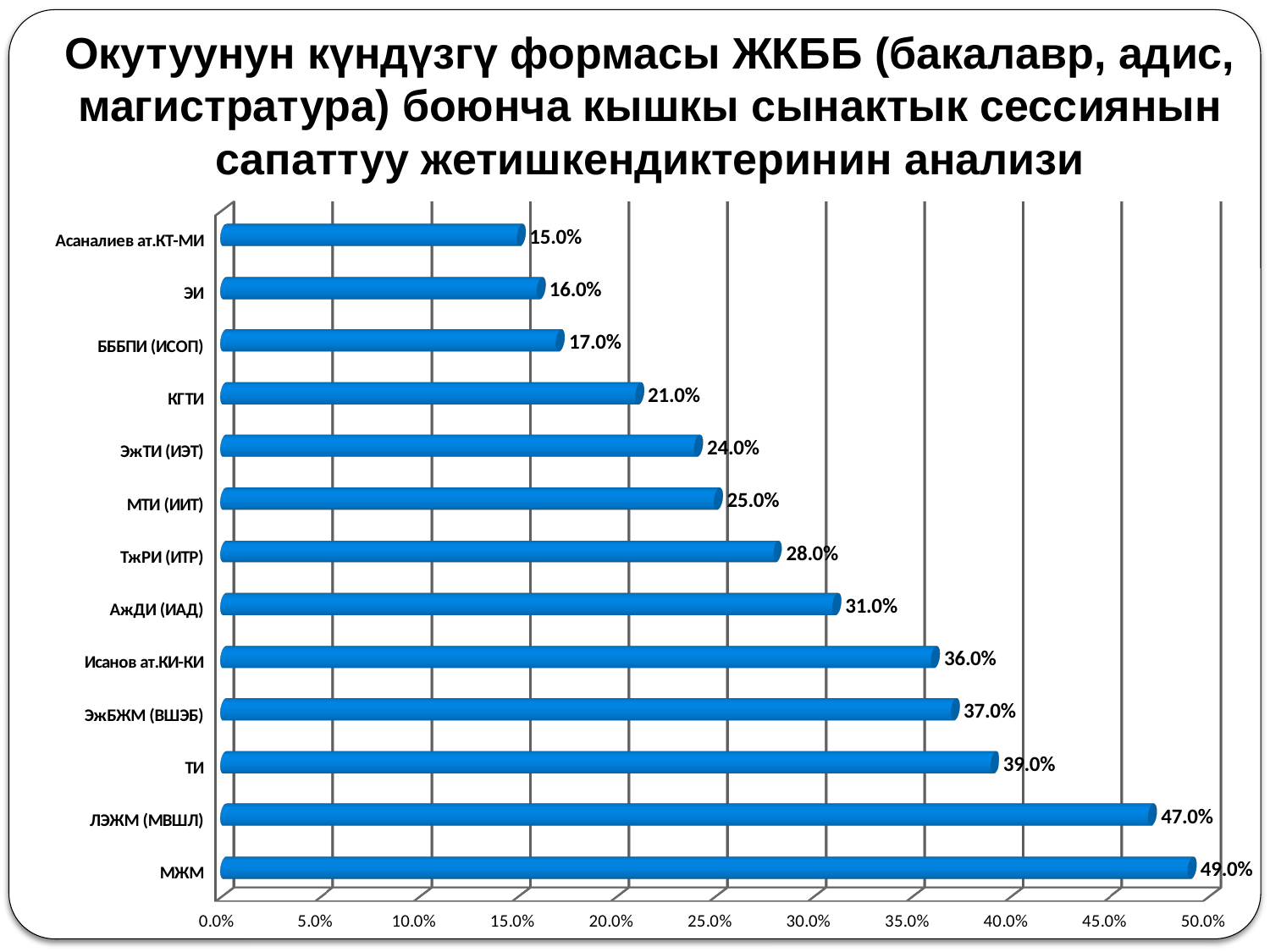

# Окутуунун күндүзгү формасы ЖКББ (бакалавр, адис, магистратура) боюнча кышкы сынактык сессиянын сапаттуу жетишкендиктеринин анализи

[unsupported chart]